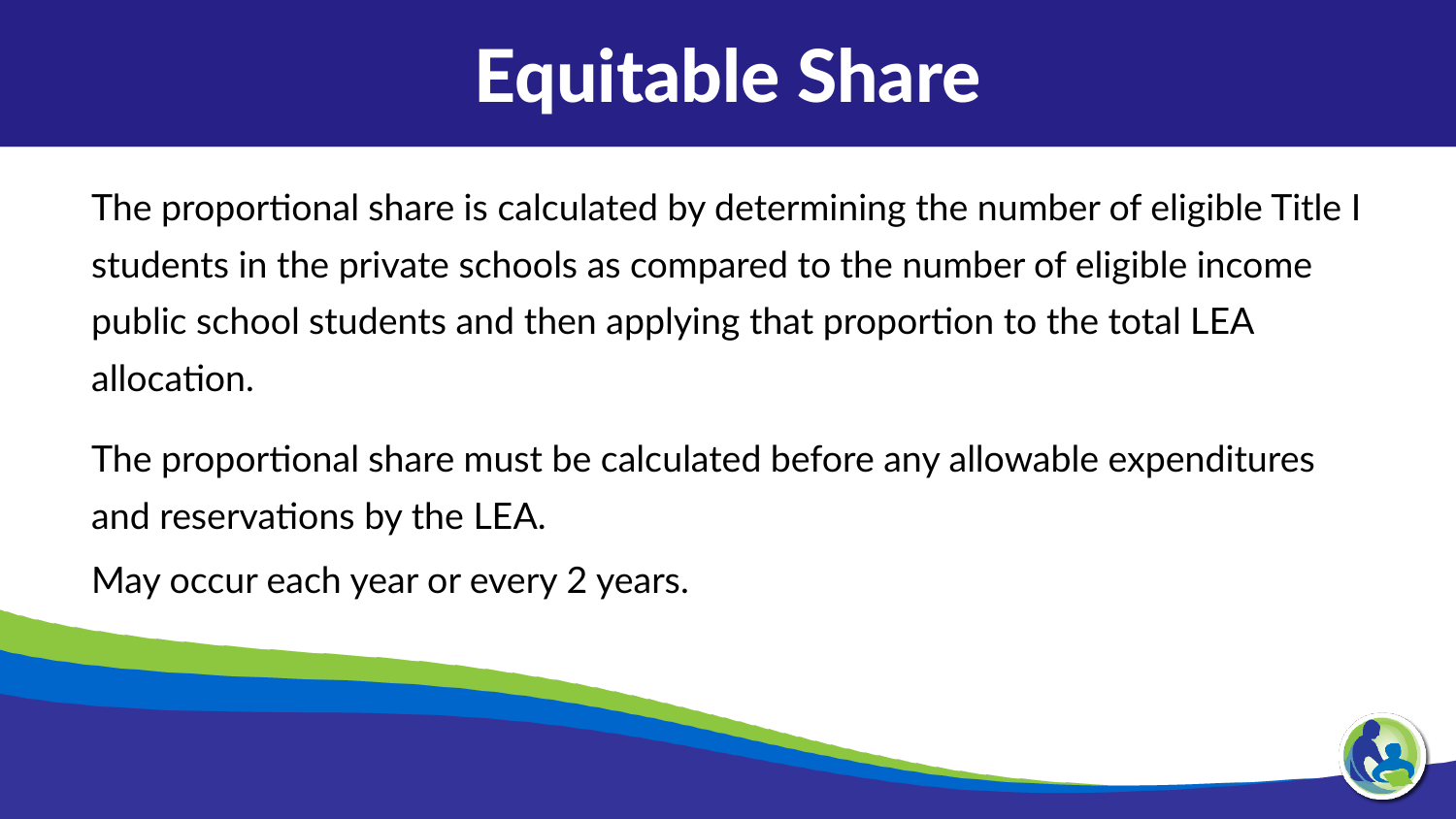

Equitable Share
The proportional share is calculated by determining the number of eligible Title I students in the private schools as compared to the number of eligible income public school students and then applying that proportion to the total LEA allocation.
The proportional share must be calculated before any allowable expenditures and reservations by the LEA.
May occur each year or every 2 years.